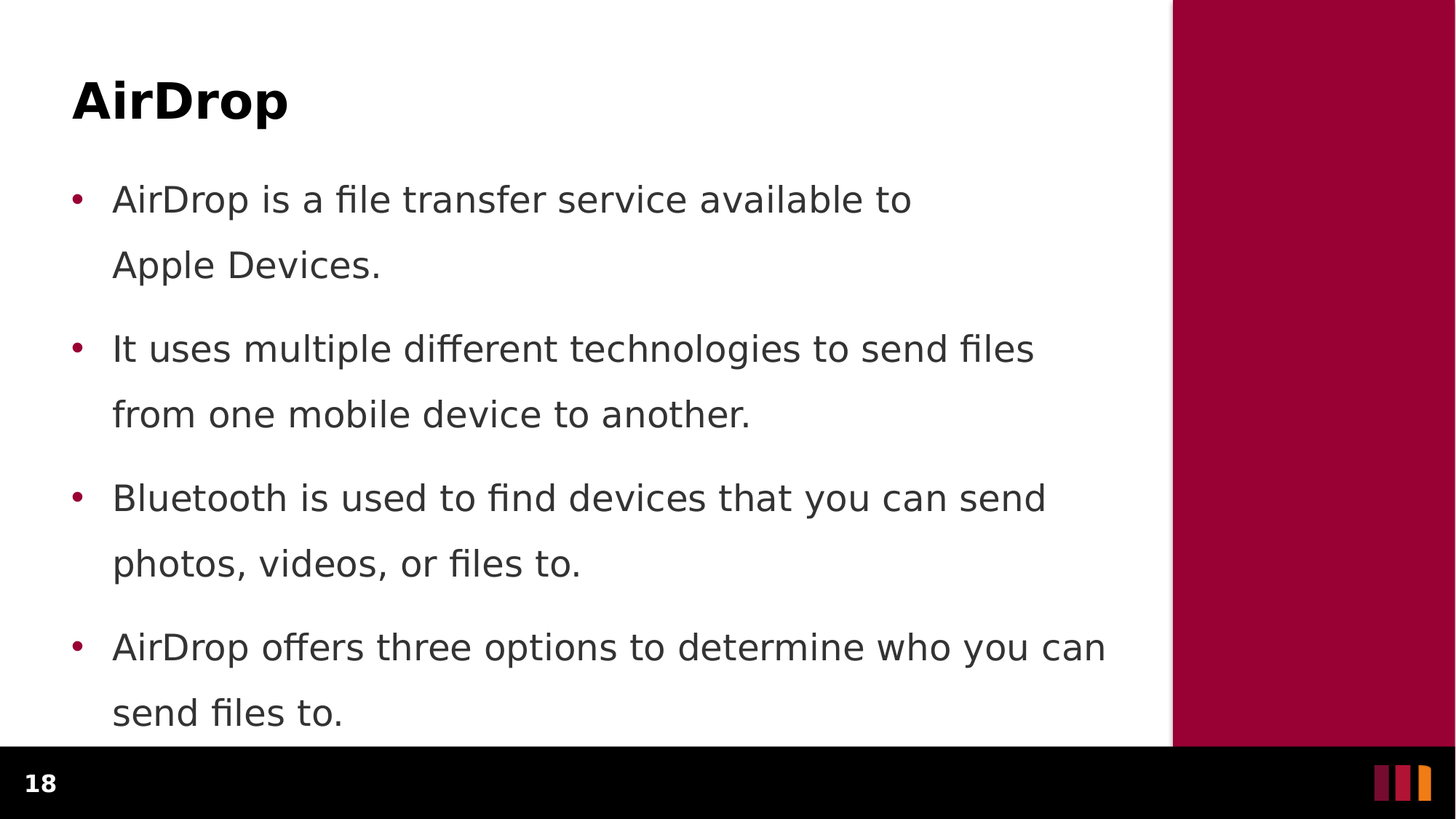

# AirDrop
AirDrop is a file transfer service available to
Apple Devices.
It uses multiple different technologies to send files from one mobile device to another.
Bluetooth is used to find devices that you can send photos, videos, or files to.
AirDrop offers three options to determine who you can send files to.
18